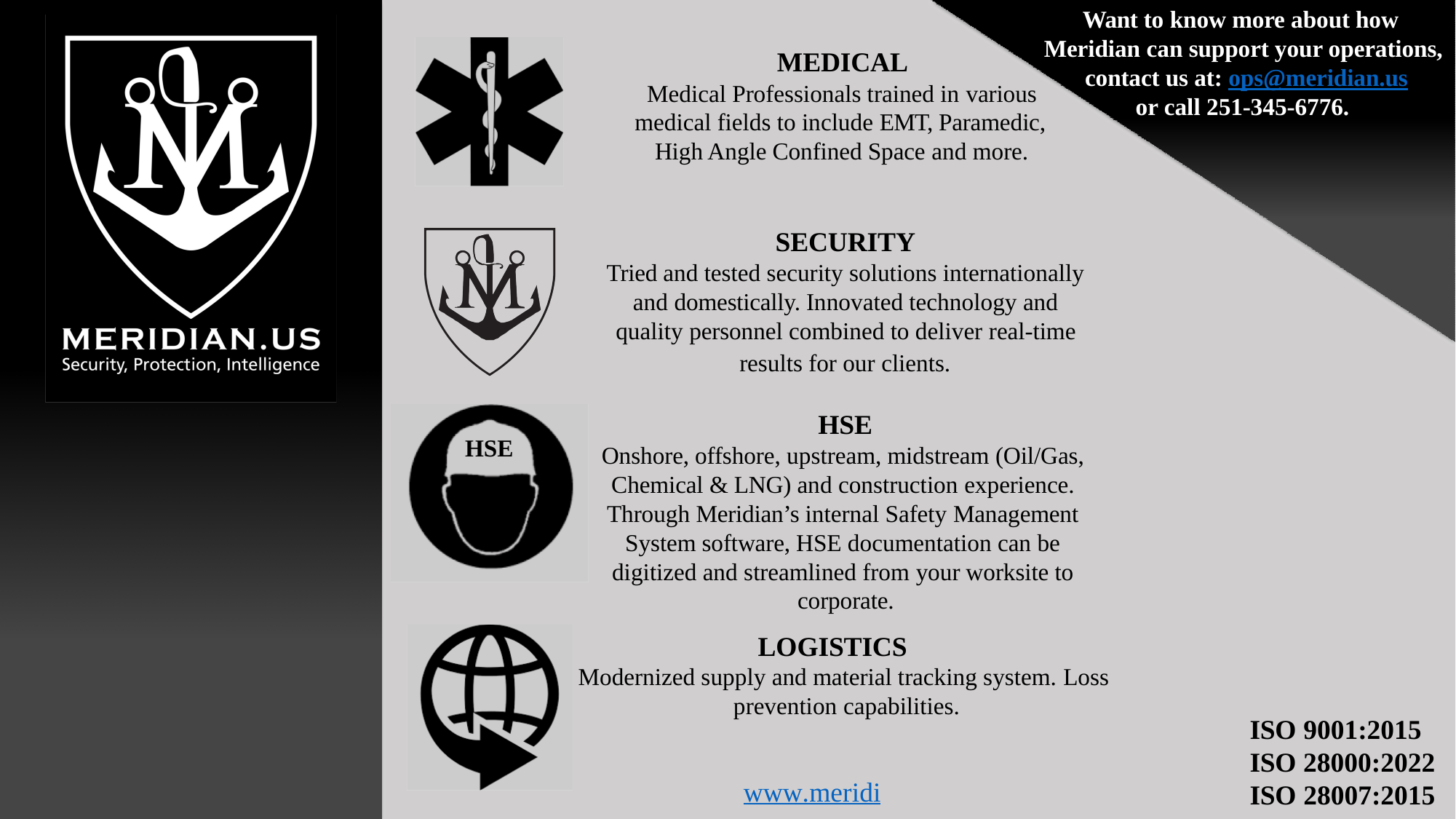

Want to know more about how  Meridian can support your operations,  contact us at: ops@meridian.us
# MEDICAL
Medical Professionals trained in various
or call 251-345-6776.
medical fields to include EMT, Paramedic,  High Angle Confined Space and more.
SECURITY
Tried and tested security solutions internationally  and domestically. Innovated technology and  quality personnel combined to deliver real-time
results for our clients.

HSE
Onshore, offshore, upstream, midstream (Oil/Gas,  Chemical & LNG) and construction experience.  Through Meridian’s internal Safety Management  System software, HSE documentation can be  digitized and streamlined from your worksite to  corporate.
LOGISTICS
Modernized supply and material tracking system. Loss  prevention capabilities.
HSE

ISO 9001:2015
ISO 28000:2022
ISO 28007:2015
www.meridian.us